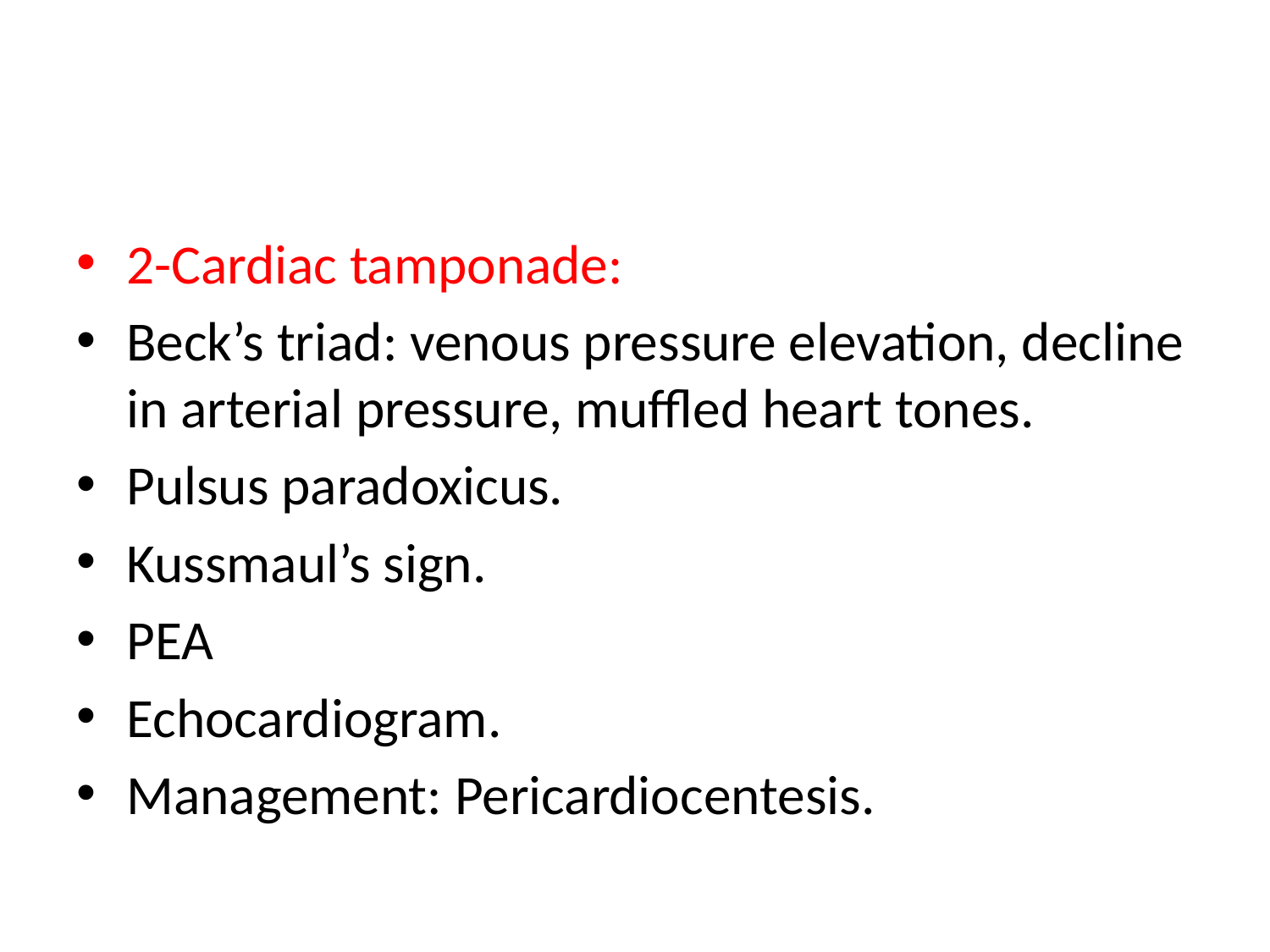

#
2-Cardiac tamponade:
Beck’s triad: venous pressure elevation, decline in arterial pressure, muffled heart tones.
Pulsus paradoxicus.
Kussmaul’s sign.
PEA
Echocardiogram.
Management: Pericardiocentesis.